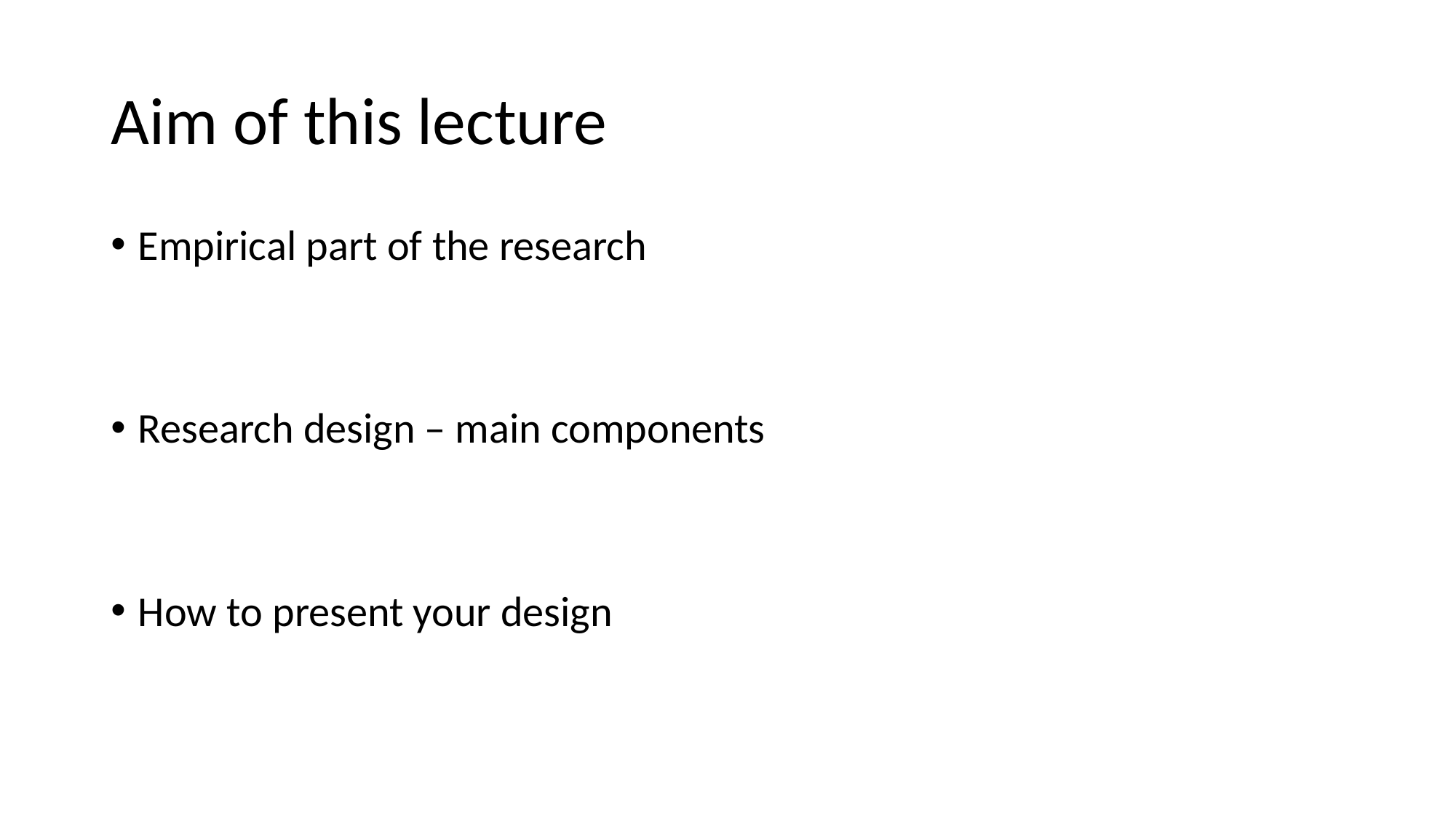

# Aim of this lecture
Empirical part of the research

Research design – main components

How to present your design